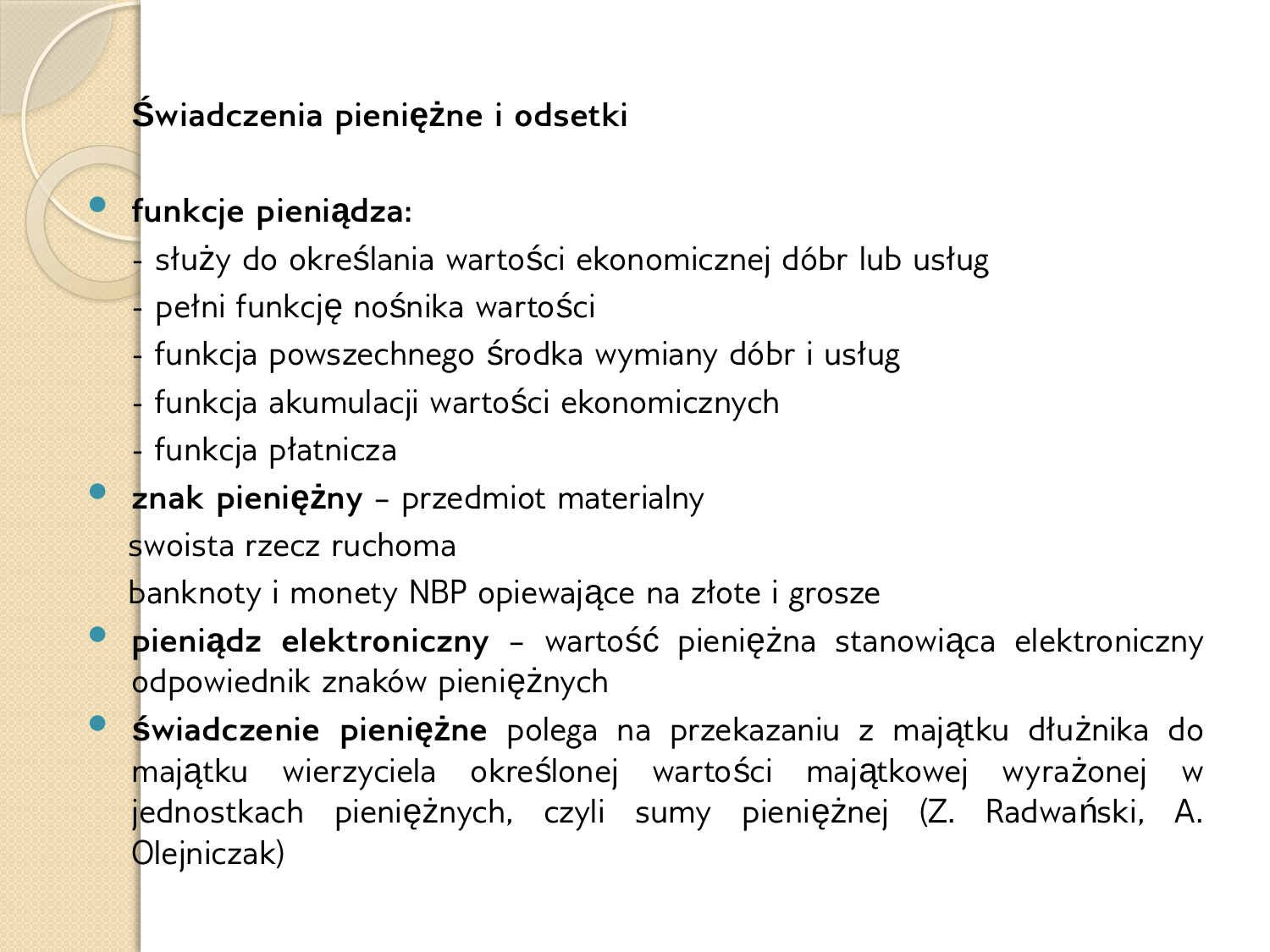

Świadczenia pieniężne i odsetki

funkcje pieniądza:
	- służy do określania wartości ekonomicznej dóbr lub usług
	- pełni funkcję nośnika wartości
	- funkcja powszechnego środka wymiany dóbr i usług
	- funkcja akumulacji wartości ekonomicznych
	- funkcja płatnicza
znak pieniężny – przedmiot materialny
   swoista rzecz ruchoma
   banknoty i monety NBP opiewające na złote i grosze
pieniądz elektroniczny – wartość pieniężna stanowiąca elektroniczny odpowiednik znaków pieniężnych
świadczenie pieniężne polega na przekazaniu z majątku dłużnika do majątku wierzyciela określonej wartości majątkowej wyrażonej w jednostkach pieniężnych, czyli sumy pieniężnej (Z. Radwański, A. Olejniczak)